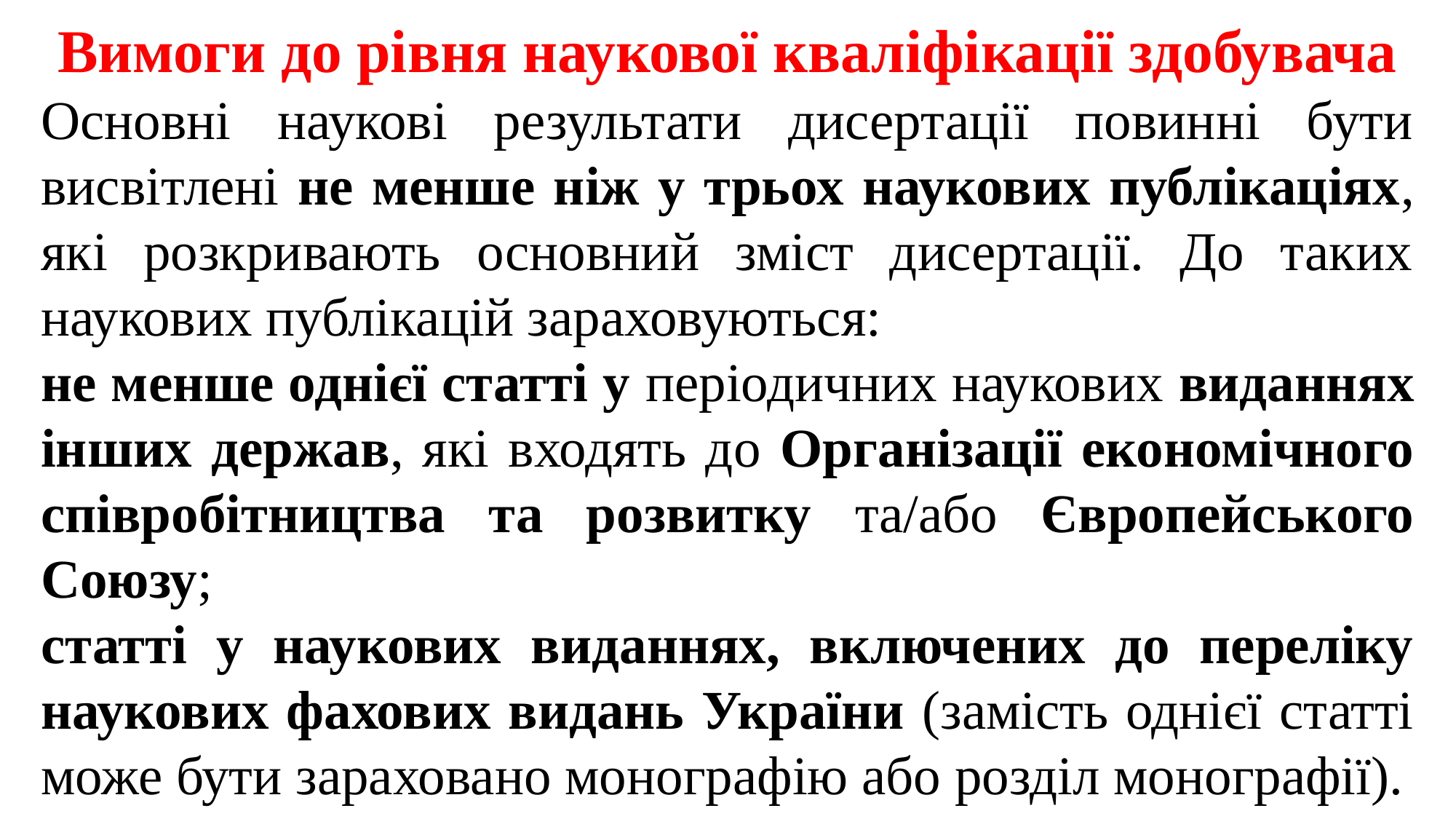

Вимоги до рівня наукової кваліфікації здобувача
Основні наукові результати дисертації повинні бути висвітлені не менше ніж у трьох наукових публікаціях, які розкривають основний зміст дисертації. До таких наукових публікацій зараховуються:
не менше однієї статті у періодичних наукових виданнях інших держав, які входять до Організації економічного співробітництва та розвитку та/або Європейського Союзу;
статті у наукових виданнях, включених до переліку наукових фахових видань України (замість однієї статті може бути зараховано монографію або розділ монографії).